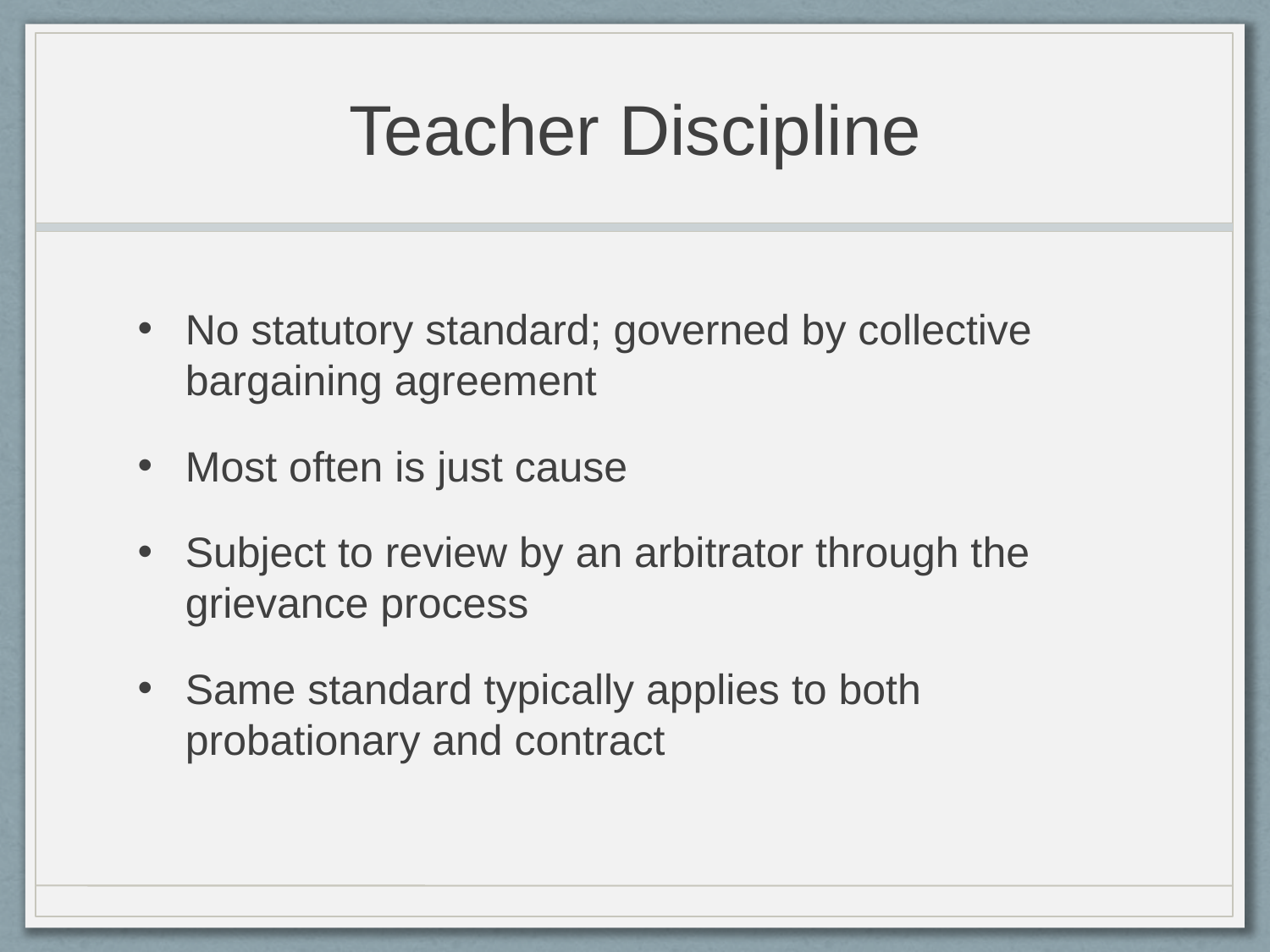

# Teacher Discipline
No statutory standard; governed by collective bargaining agreement
Most often is just cause
Subject to review by an arbitrator through the grievance process
Same standard typically applies to both probationary and contract